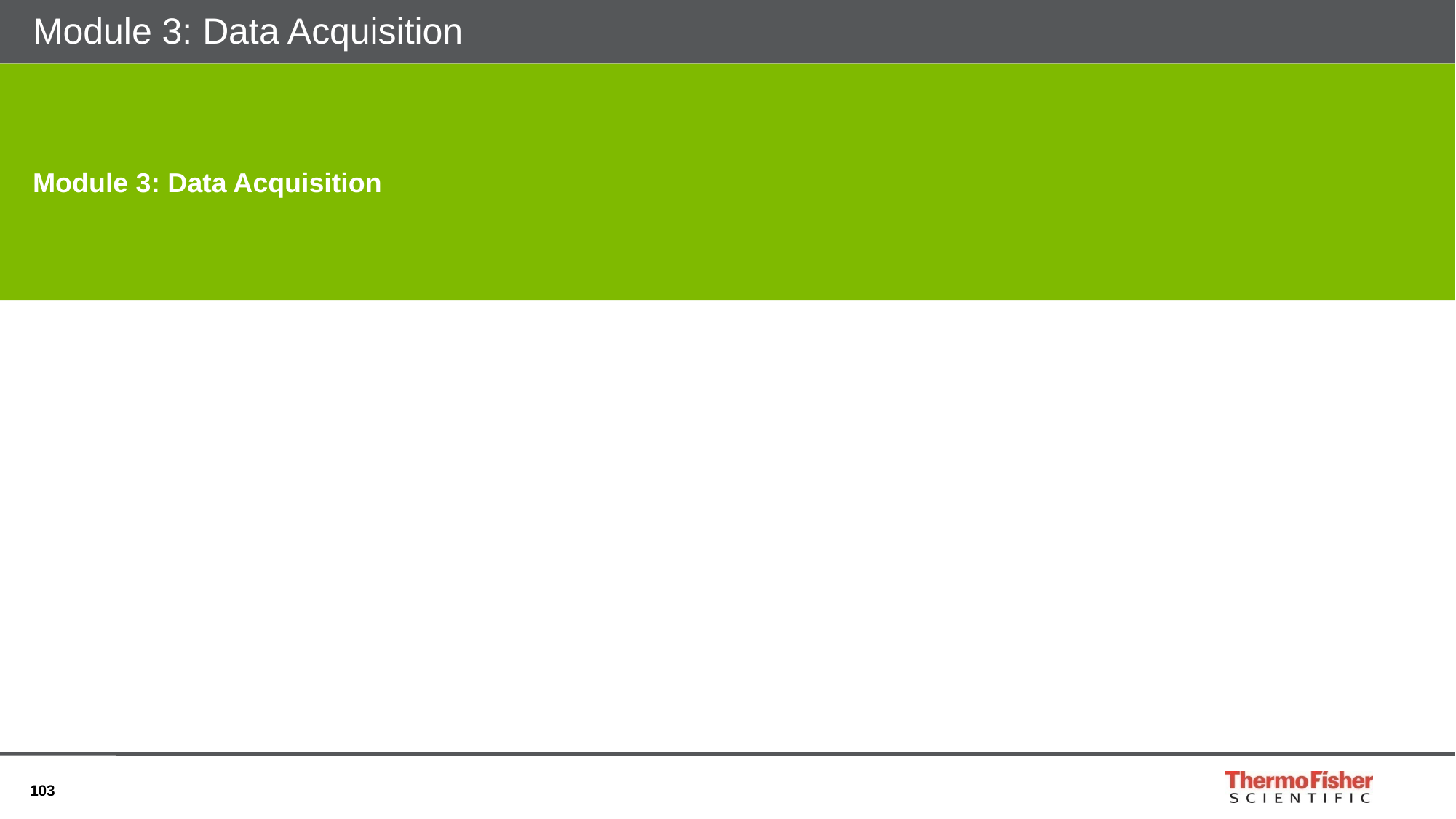

# Module 3: Data Acquisition
Module 3: Data Acquisition